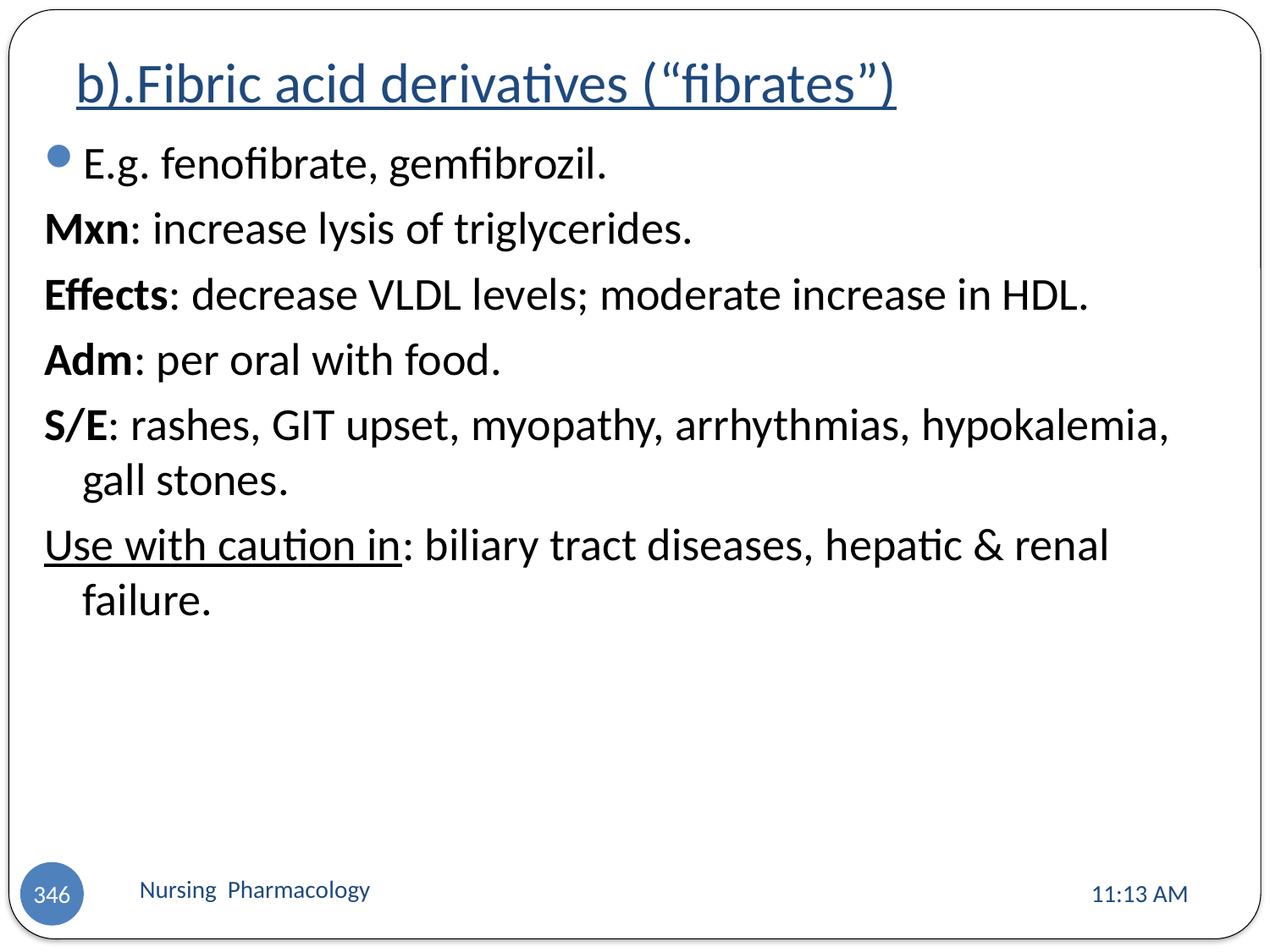

# b).Fibric acid derivatives (“fibrates”)
E.g. fenofibrate, gemfibrozil.
Mxn: increase lysis of triglycerides.
Effects: decrease VLDL levels; moderate increase in HDL.
Adm: per oral with food.
S/E: rashes, GIT upset, myopathy, arrhythmias, hypokalemia, gall stones.
Use with caution in: biliary tract diseases, hepatic & renal failure.
Nursing  Pharmacology
11:13 AM
346